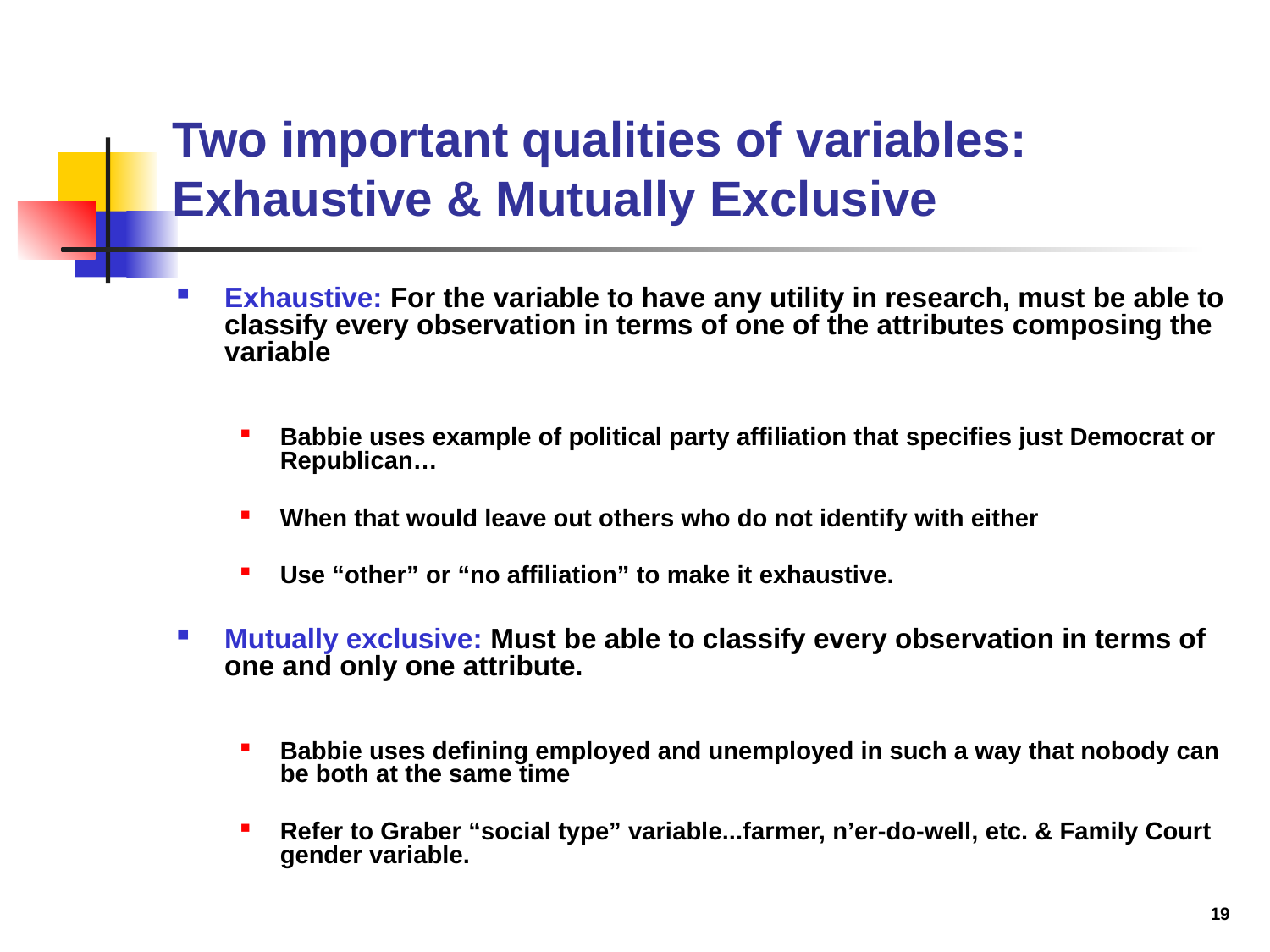

# Two important qualities of variables: Exhaustive & Mutually Exclusive
Exhaustive: For the variable to have any utility in research, must be able to classify every observation in terms of one of the attributes composing the variable

Babbie uses example of political party affiliation that specifies just Democrat or Republican…

When that would leave out others who do not identify with either

Use “other” or “no affiliation” to make it exhaustive.

Mutually exclusive: Must be able to classify every observation in terms of one and only one attribute.

Babbie uses defining employed and unemployed in such a way that nobody can be both at the same time

Refer to Graber “social type” variable...farmer, n’er-do-well, etc. & Family Court gender variable.
19